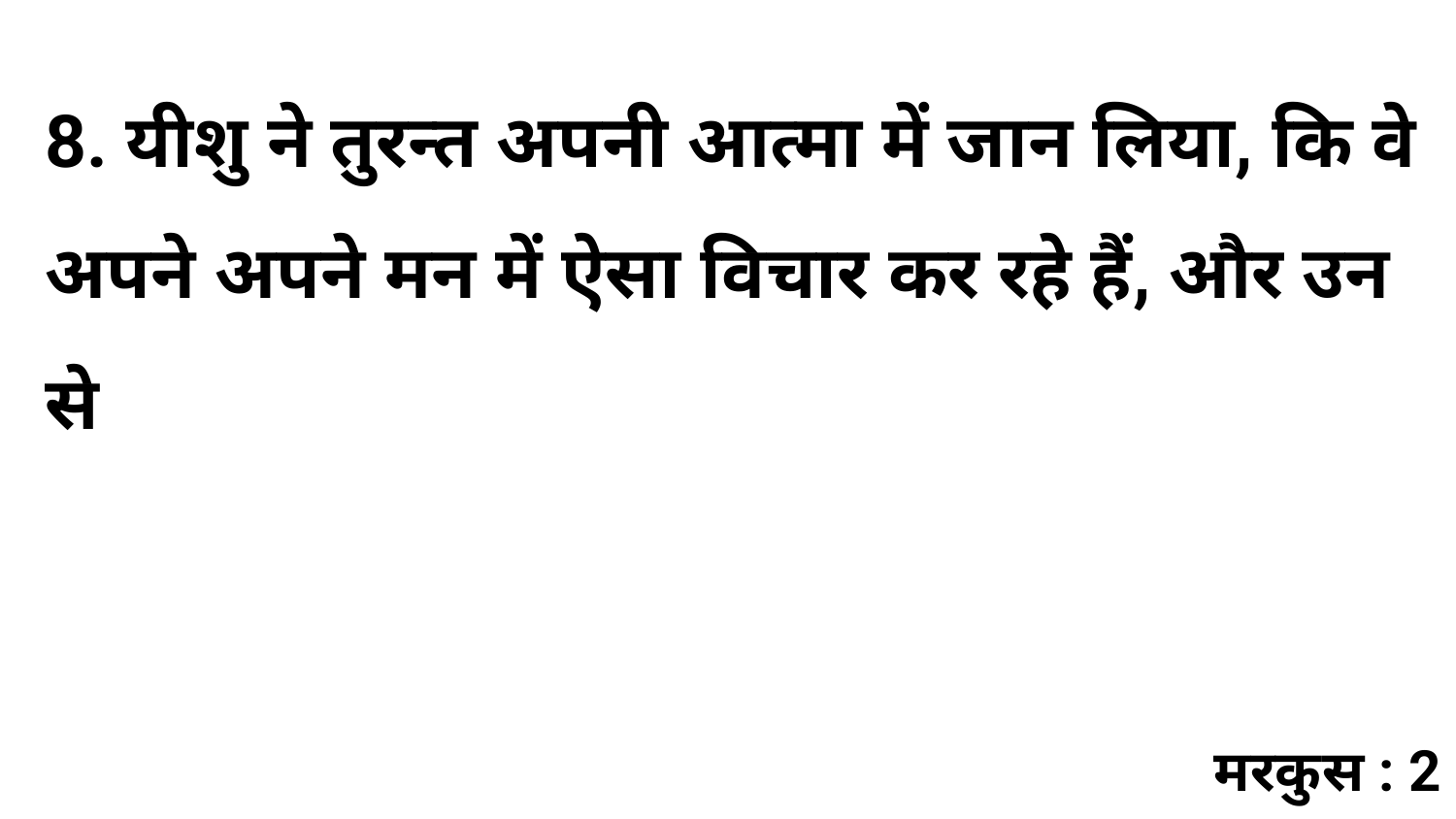

8. यीशु ने तुरन्त अपनी आत्मा में जान लिया, कि वे अपने अपने मन में ऐसा विचार कर रहे हैं, और उन से
मरकुस : 2